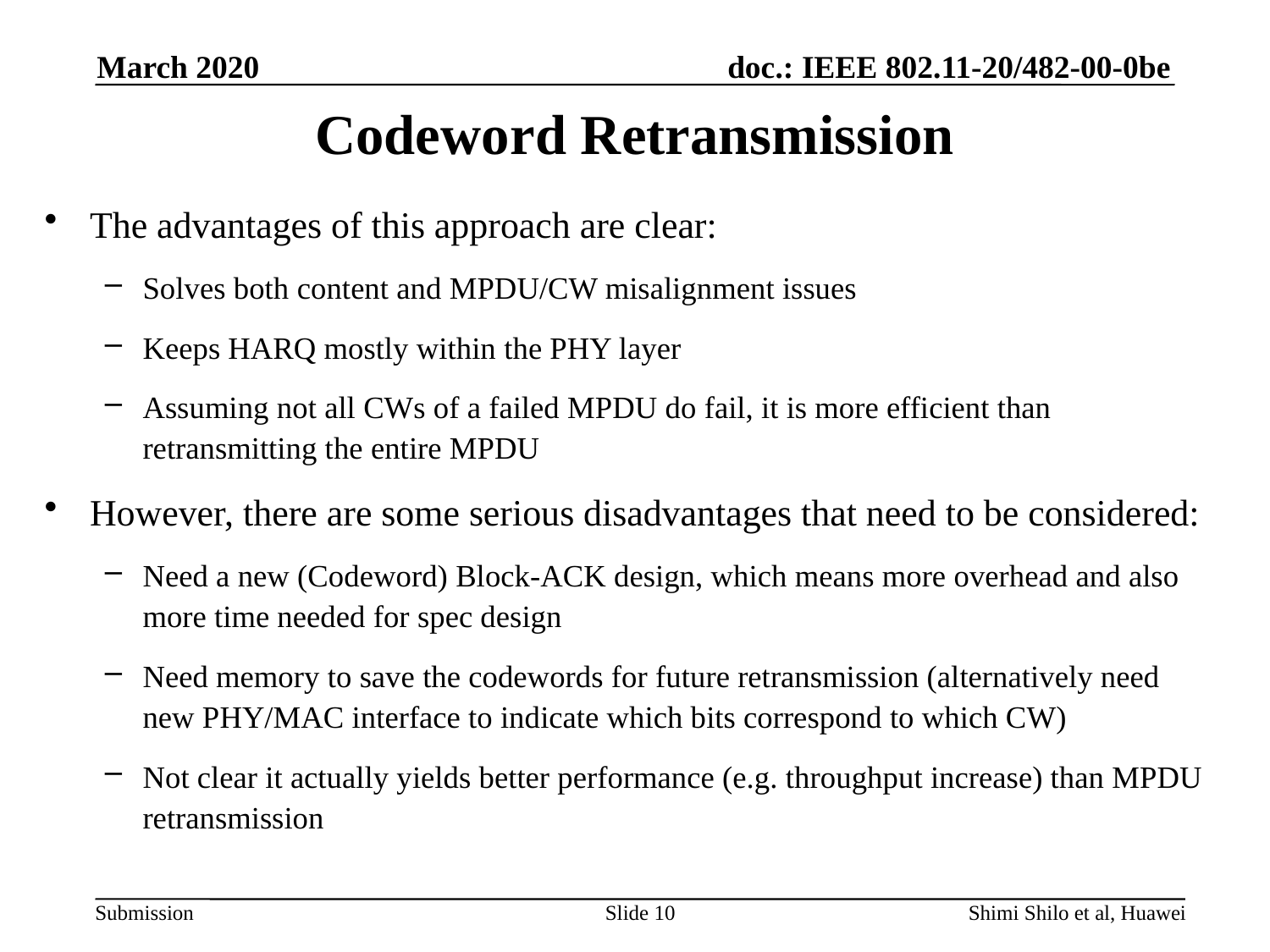

March 2020
# Codeword Retransmission
The advantages of this approach are clear:
Solves both content and MPDU/CW misalignment issues
Keeps HARQ mostly within the PHY layer
Assuming not all CWs of a failed MPDU do fail, it is more efficient than retransmitting the entire MPDU
However, there are some serious disadvantages that need to be considered:
Need a new (Codeword) Block-ACK design, which means more overhead and also more time needed for spec design
Need memory to save the codewords for future retransmission (alternatively need new PHY/MAC interface to indicate which bits correspond to which CW)
Not clear it actually yields better performance (e.g. throughput increase) than MPDU retransmission
Slide 10
Shimi Shilo et al, Huawei